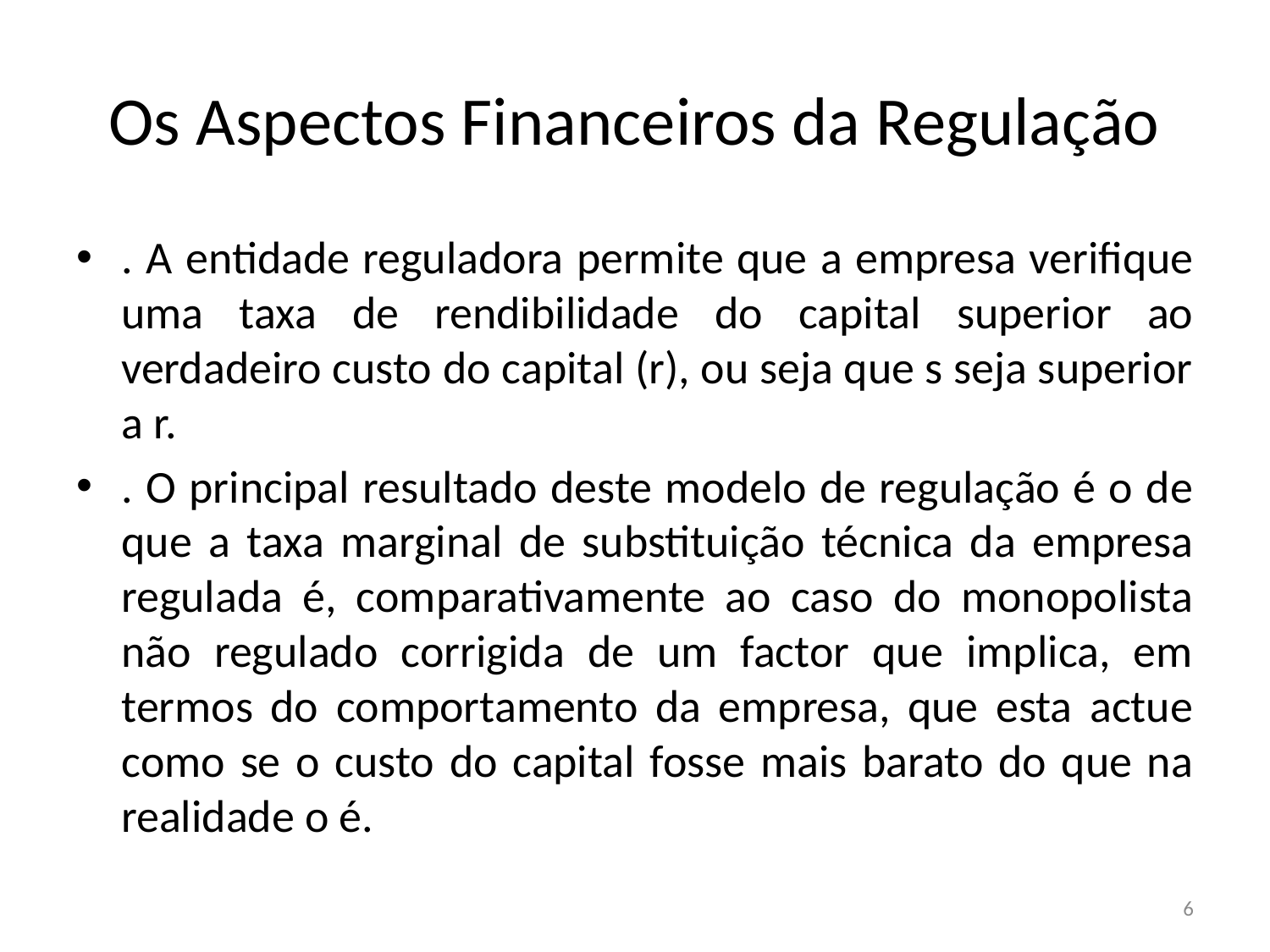

# Os Aspectos Financeiros da Regulação
. A entidade reguladora permite que a empresa verifique uma taxa de rendibilidade do capital superior ao verdadeiro custo do capital (r), ou seja que s seja superior a r.
. O principal resultado deste modelo de regulação é o de que a taxa marginal de substituição técnica da empresa regulada é, comparativamente ao caso do monopolista não regulado corrigida de um factor que implica, em termos do comportamento da empresa, que esta actue como se o custo do capital fosse mais barato do que na realidade o é.
6